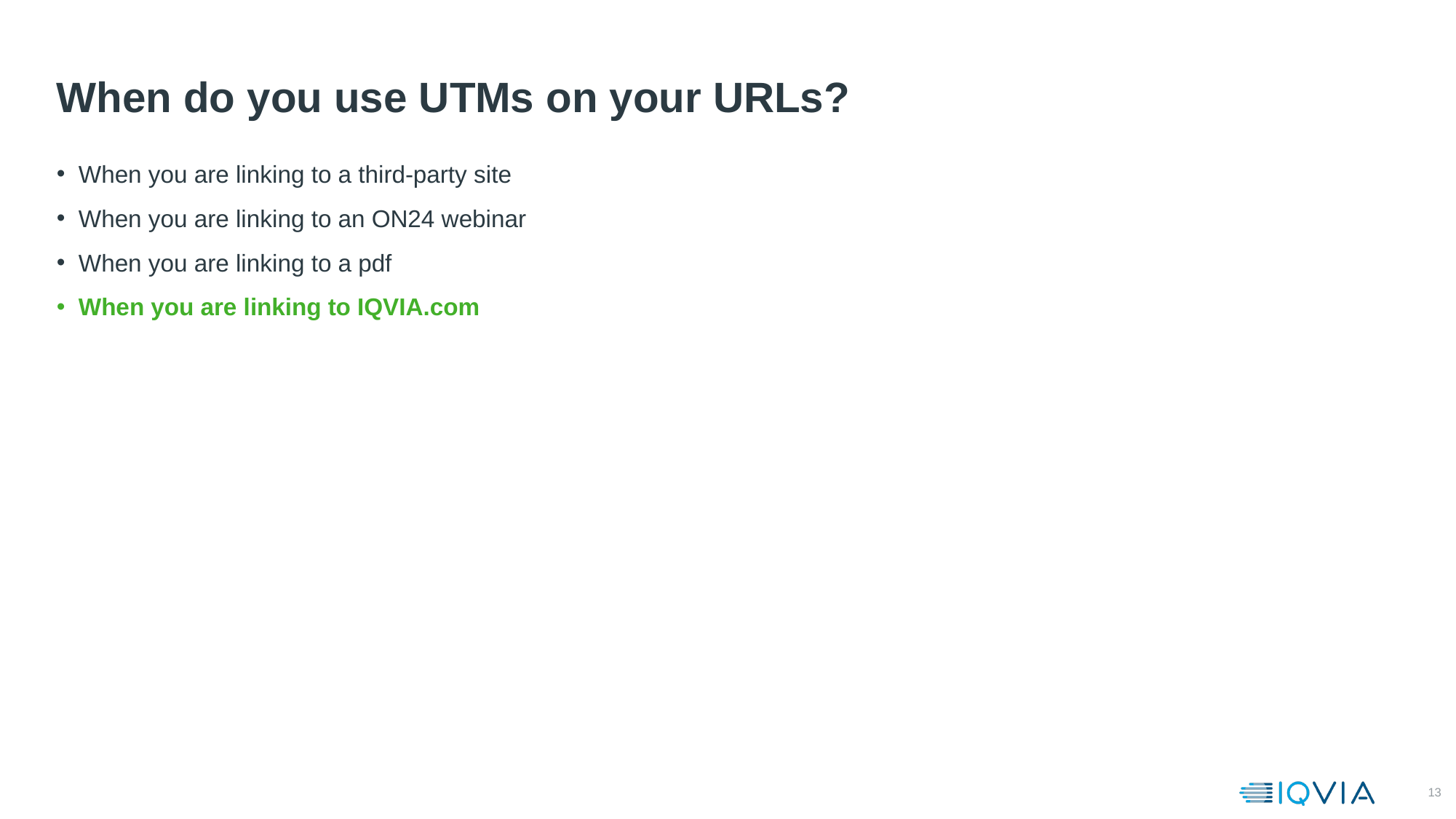

# When do you use UTMs on your URLs?
When you are linking to a third-party site
When you are linking to an ON24 webinar
When you are linking to a pdf
When you are linking to IQVIA.com